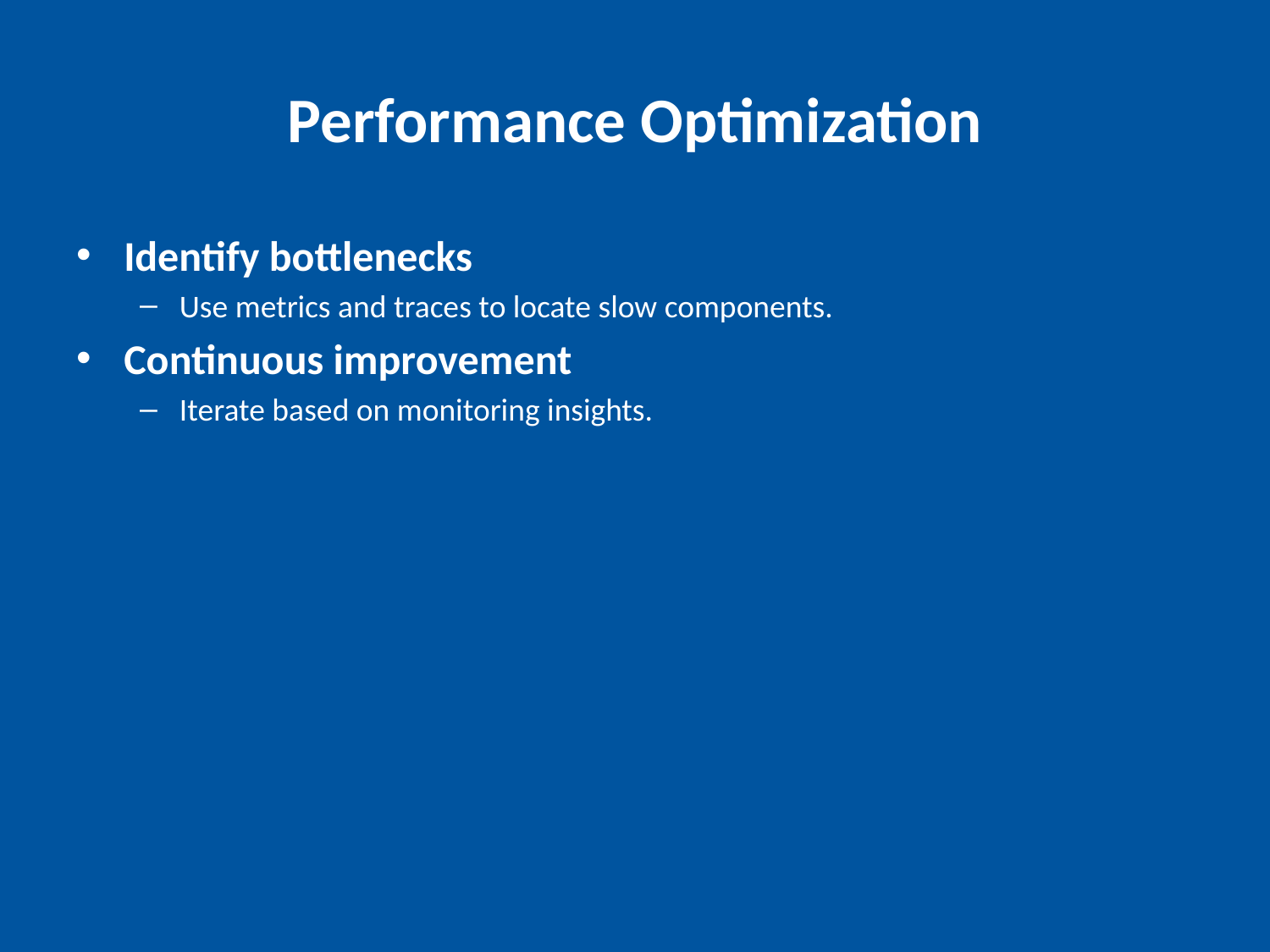

# Performance Optimization
Identify bottlenecks
Use metrics and traces to locate slow components.
Continuous improvement
Iterate based on monitoring insights.